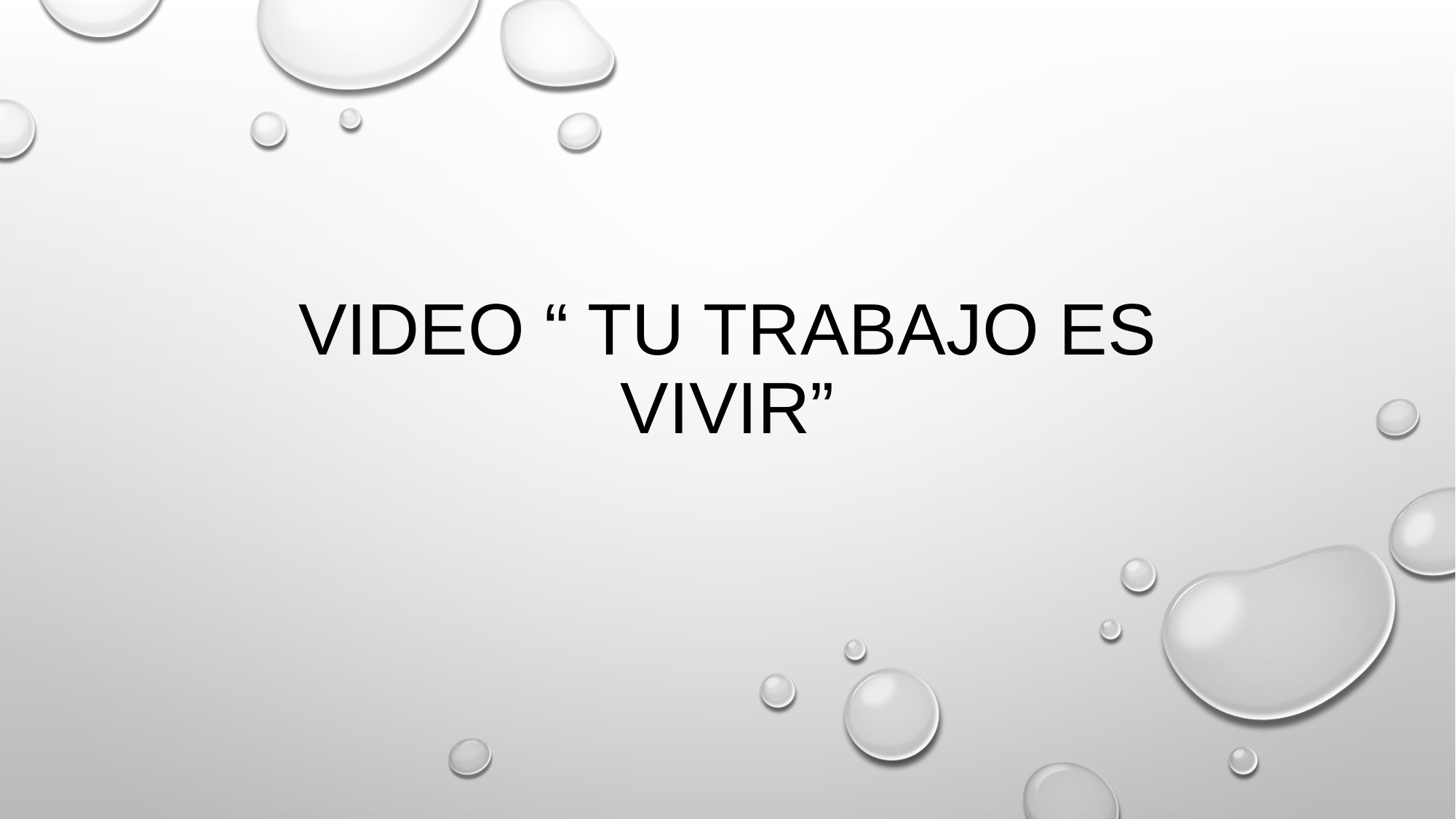

# VIDEO “ tu trabajo es vivir”